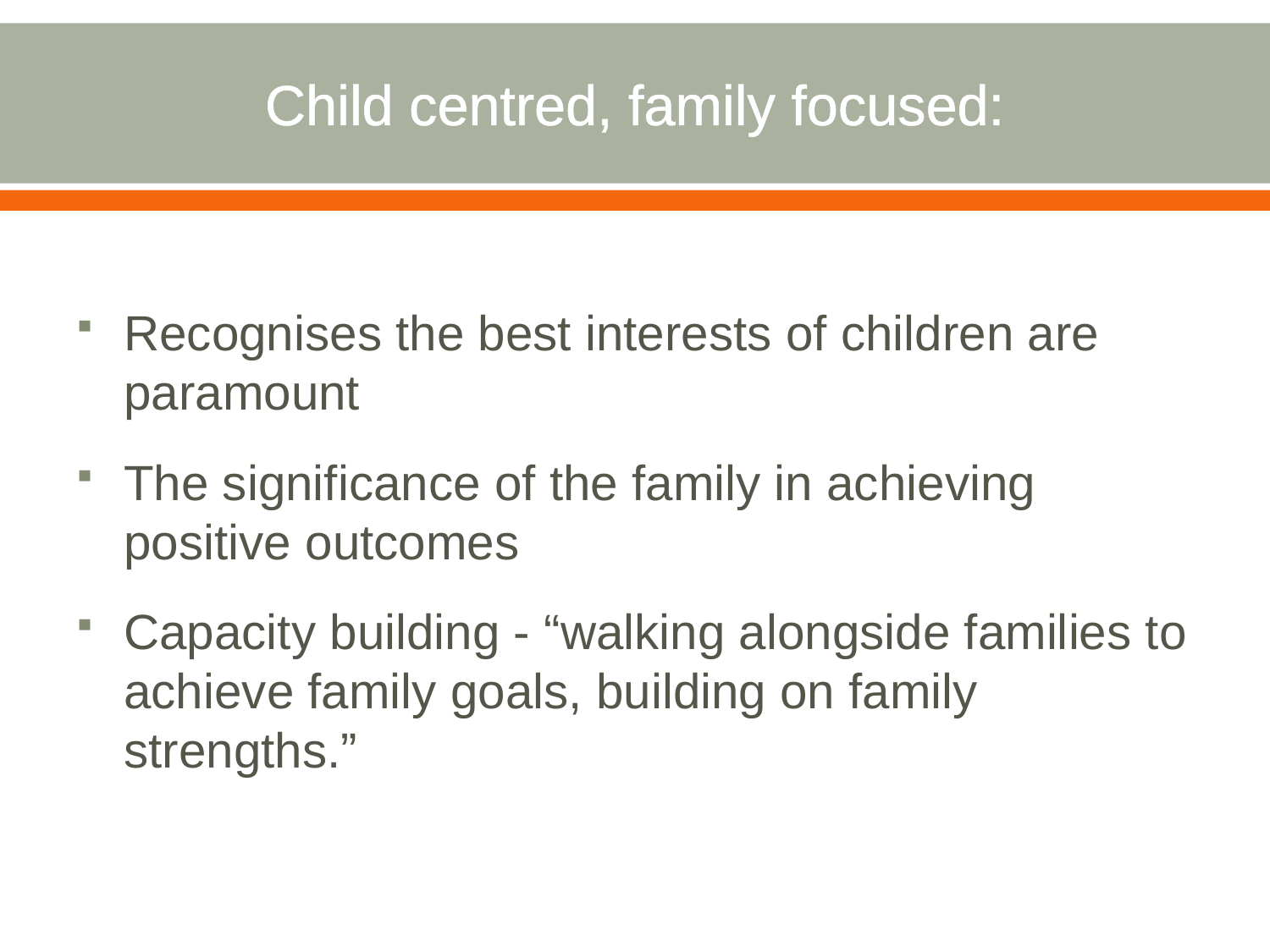

# Child centred, family focused:

Recognises the best interests of children are paramount
The significance of the family in achieving positive outcomes
Capacity building - “walking alongside families to achieve family goals, building on family strengths.”